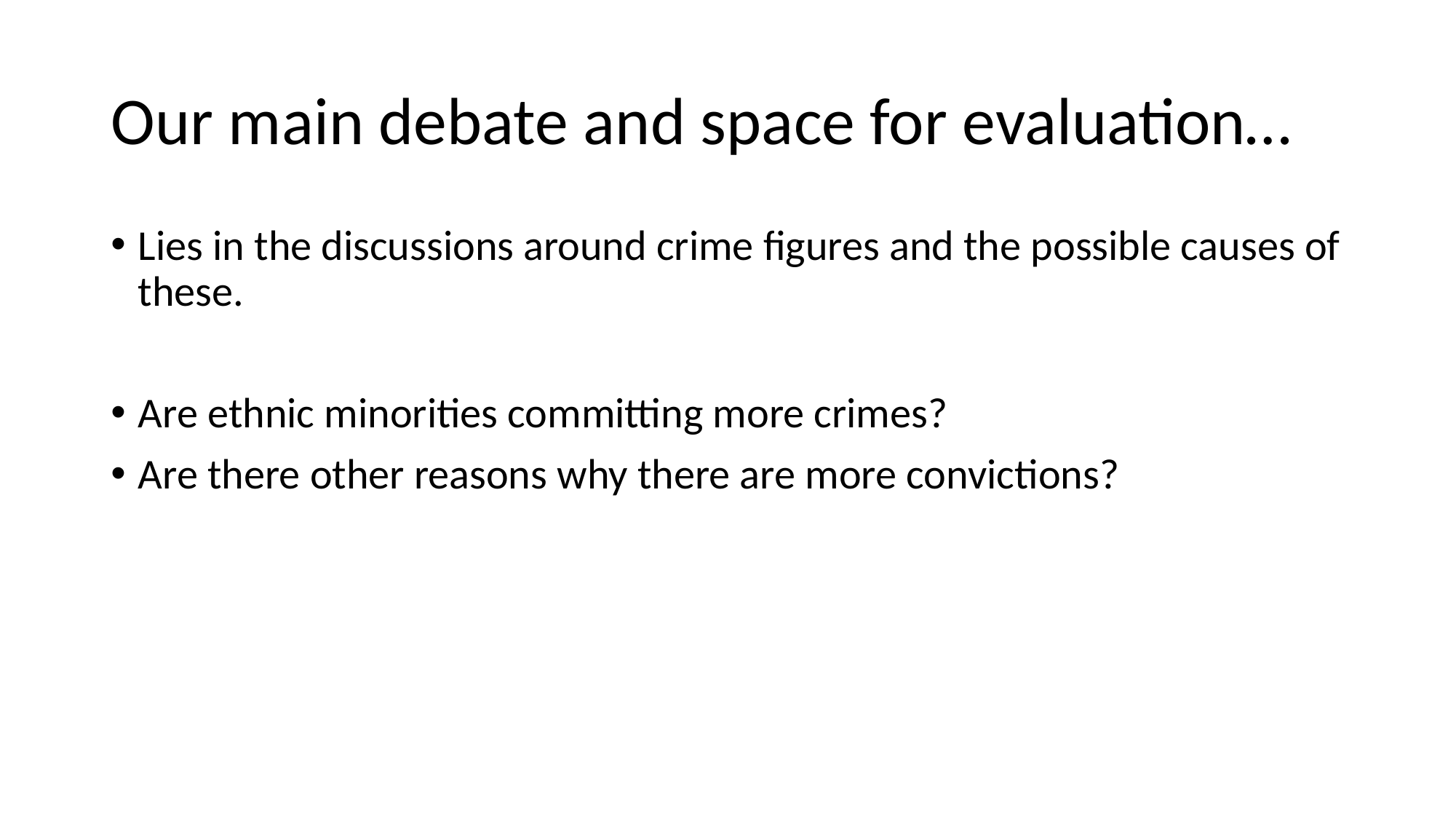

# Our main debate and space for evaluation…
Lies in the discussions around crime figures and the possible causes of these.

Are ethnic minorities committing more crimes?
Are there other reasons why there are more convictions?